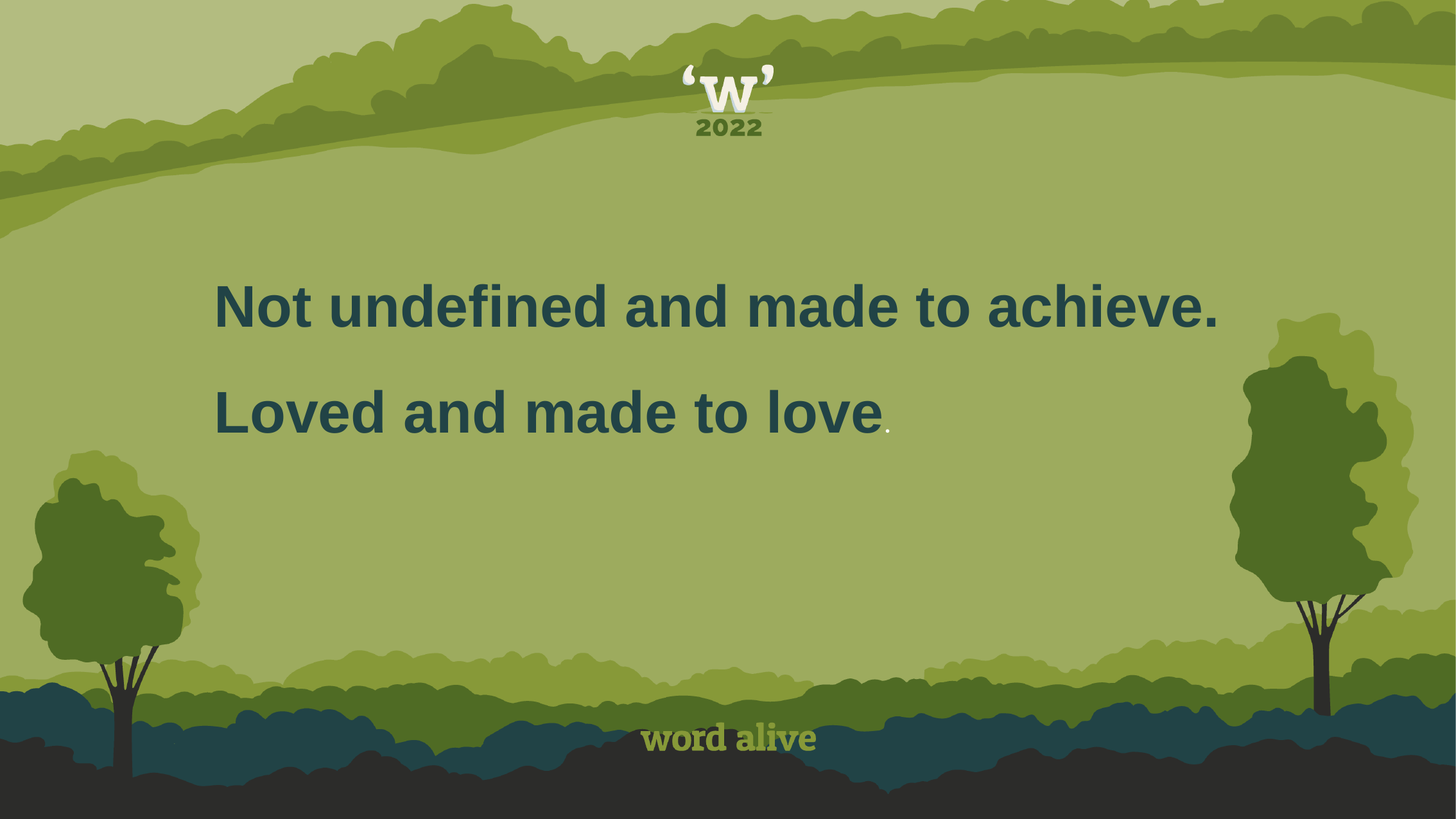

Not undefined and made to achieve. Loved and made to love.